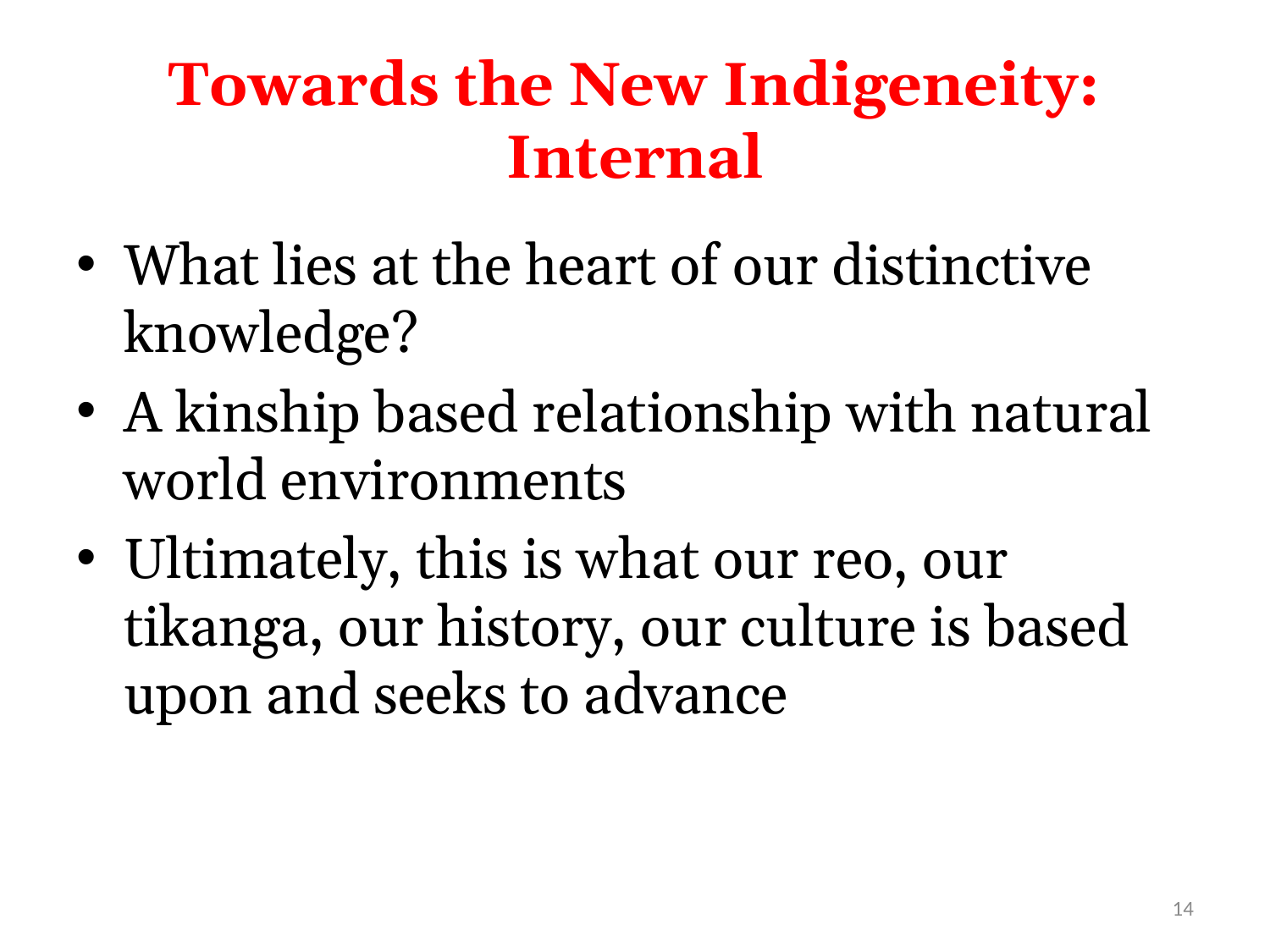

# Towards the New Indigeneity: Internal
What lies at the heart of our distinctive knowledge?
A kinship based relationship with natural world environments
Ultimately, this is what our reo, our tikanga, our history, our culture is based upon and seeks to advance

14